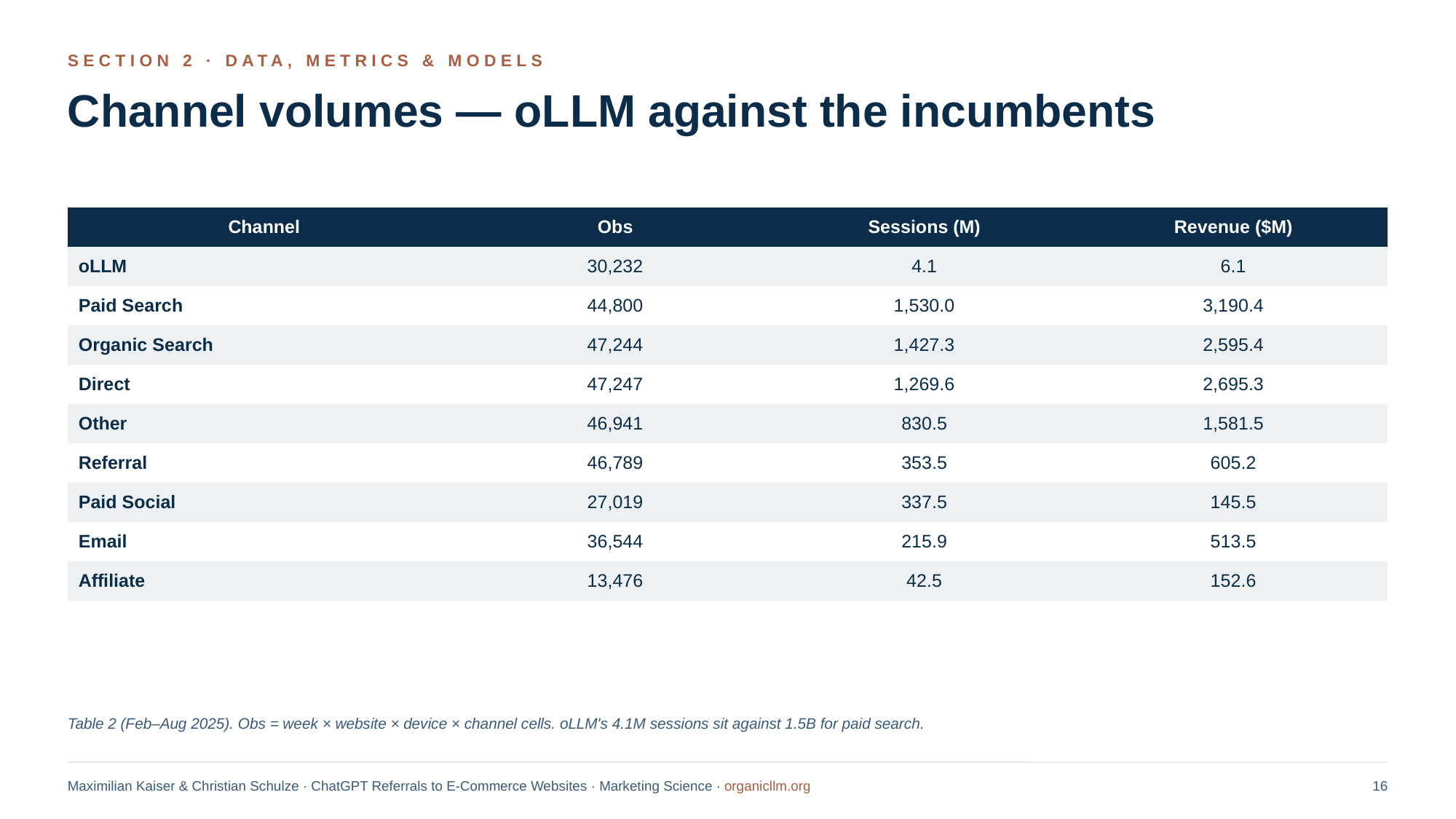

SECTION 2 · DATA, METRICS & MODELS
Channel volumes — oLLM against the incumbents
| Channel | Obs | Sessions (M) | Revenue ($M) |
| --- | --- | --- | --- |
| oLLM | 30,232 | 4.1 | 6.1 |
| Paid Search | 44,800 | 1,530.0 | 3,190.4 |
| Organic Search | 47,244 | 1,427.3 | 2,595.4 |
| Direct | 47,247 | 1,269.6 | 2,695.3 |
| Other | 46,941 | 830.5 | 1,581.5 |
| Referral | 46,789 | 353.5 | 605.2 |
| Paid Social | 27,019 | 337.5 | 145.5 |
| Email | 36,544 | 215.9 | 513.5 |
| Affiliate | 13,476 | 42.5 | 152.6 |
Table 2 (Feb–Aug 2025). Obs = week × website × device × channel cells. oLLM's 4.1M sessions sit against 1.5B for paid search.

Maximilian Kaiser & Christian Schulze · ChatGPT Referrals to E-Commerce Websites · Marketing Science · organicllm.org
16